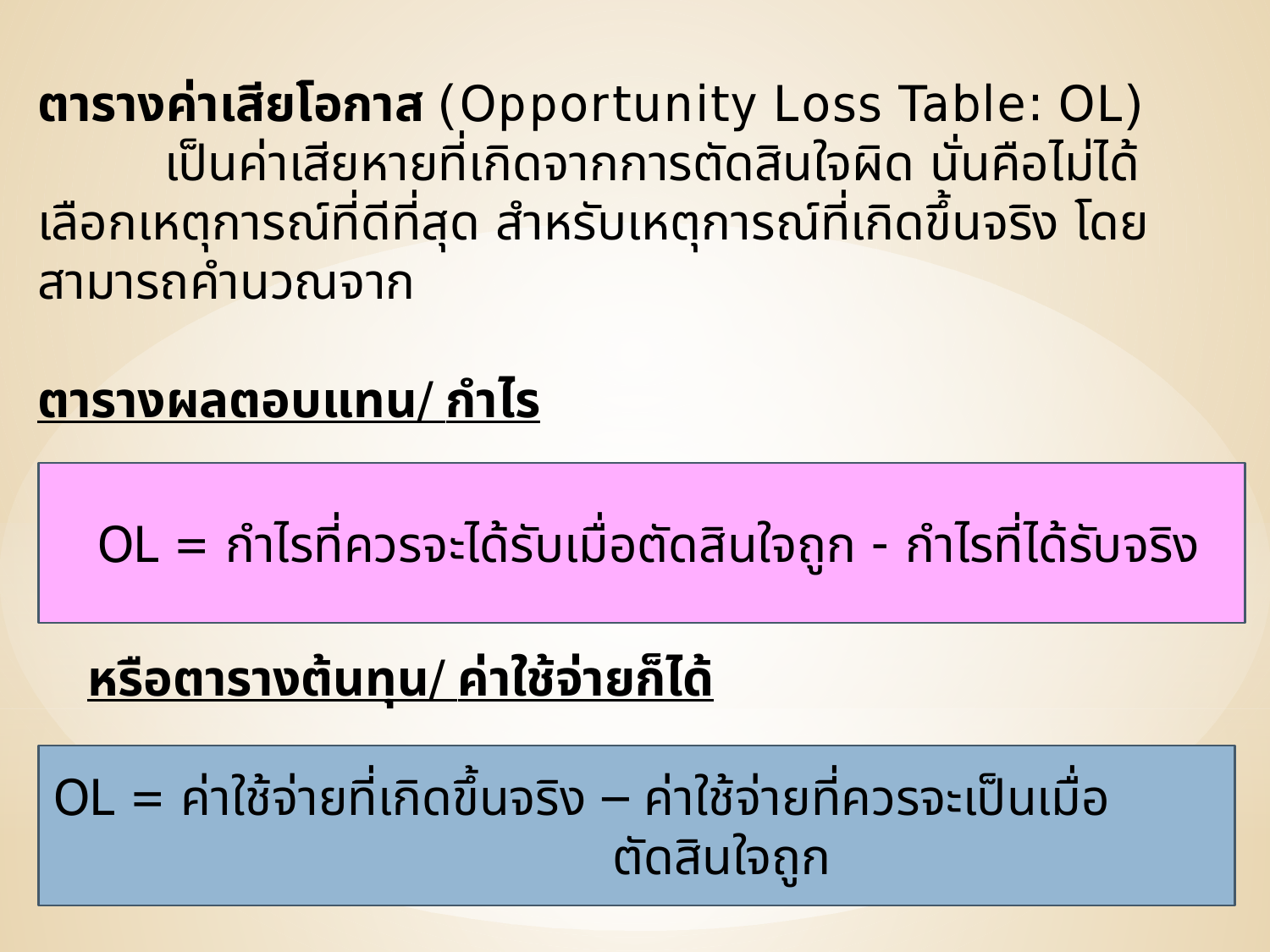

ตารางค่าเสียโอกาส (Opportunity Loss Table: OL)
	เป็นค่าเสียหายที่เกิดจากการตัดสินใจผิด นั่นคือไม่ได้เลือกเหตุการณ์ที่ดีที่สุด สำหรับเหตุการณ์ที่เกิดขึ้นจริง โดยสามารถคำนวณจาก

ตารางผลตอบแทน/กำไร
 OL = กำไรที่ควรจะได้รับเมื่อตัดสินใจถูก - กำไรที่ได้รับจริง
หรือตารางต้นทุน/ค่าใช้จ่ายก็ได้
OL = ค่าใช้จ่ายที่เกิดขึ้นจริง – ค่าใช้จ่ายที่ควรจะเป็นเมื่อ                   ตัดสินใจถูก
29